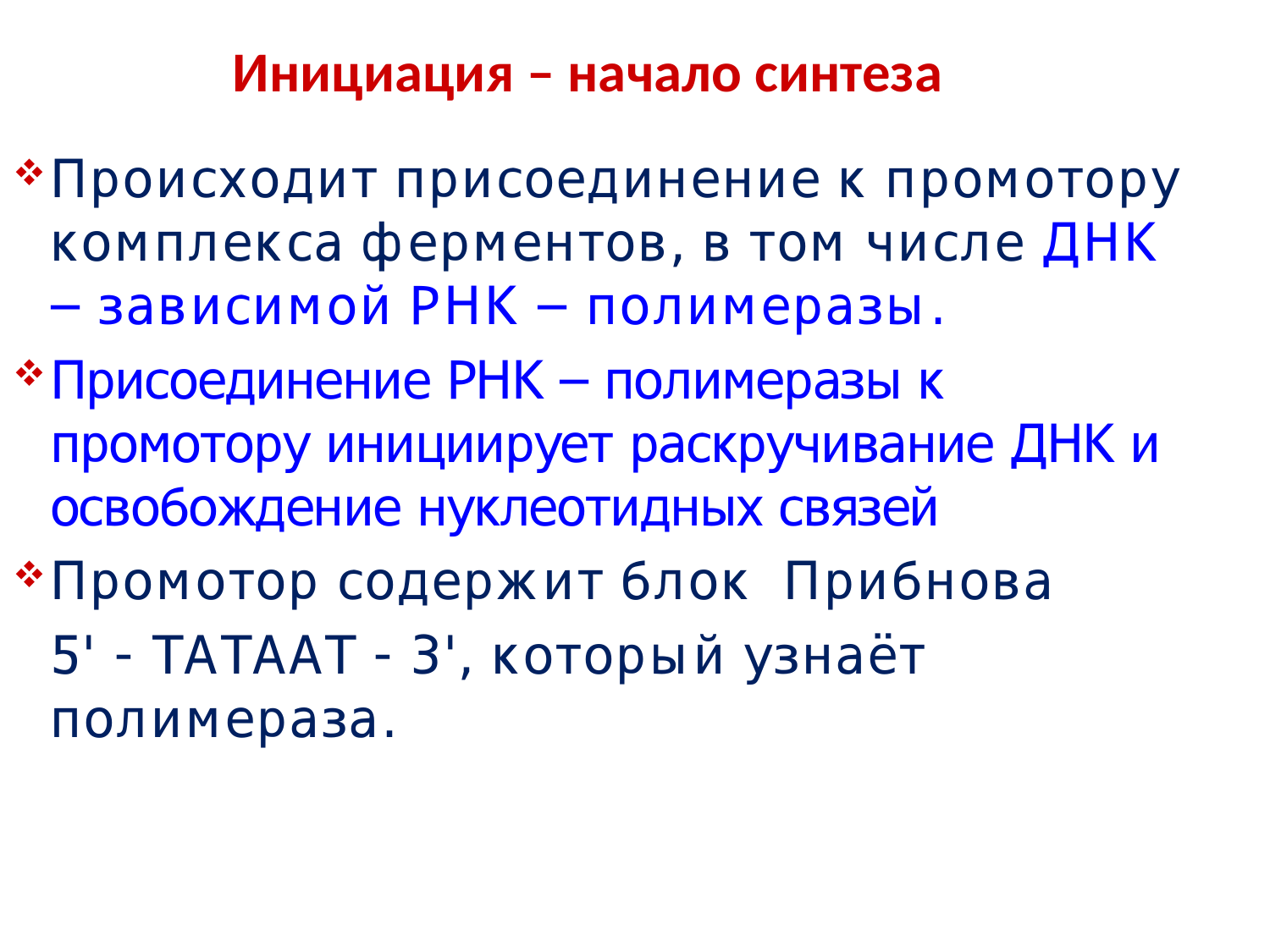

# Инициация – начало синтеза
Происходит присоединение к промотору комплекса ферментов, в том числе ДНК – зависимой РНК – полимеразы.
Присоединение РНК – полимеразы к промотору инициирует раскручивание ДНК и освобождение нуклеотидных связей
Промотор содержит блок  Прибнова
	5' - ТАТААТ - 3', который узнаёт полимераза.